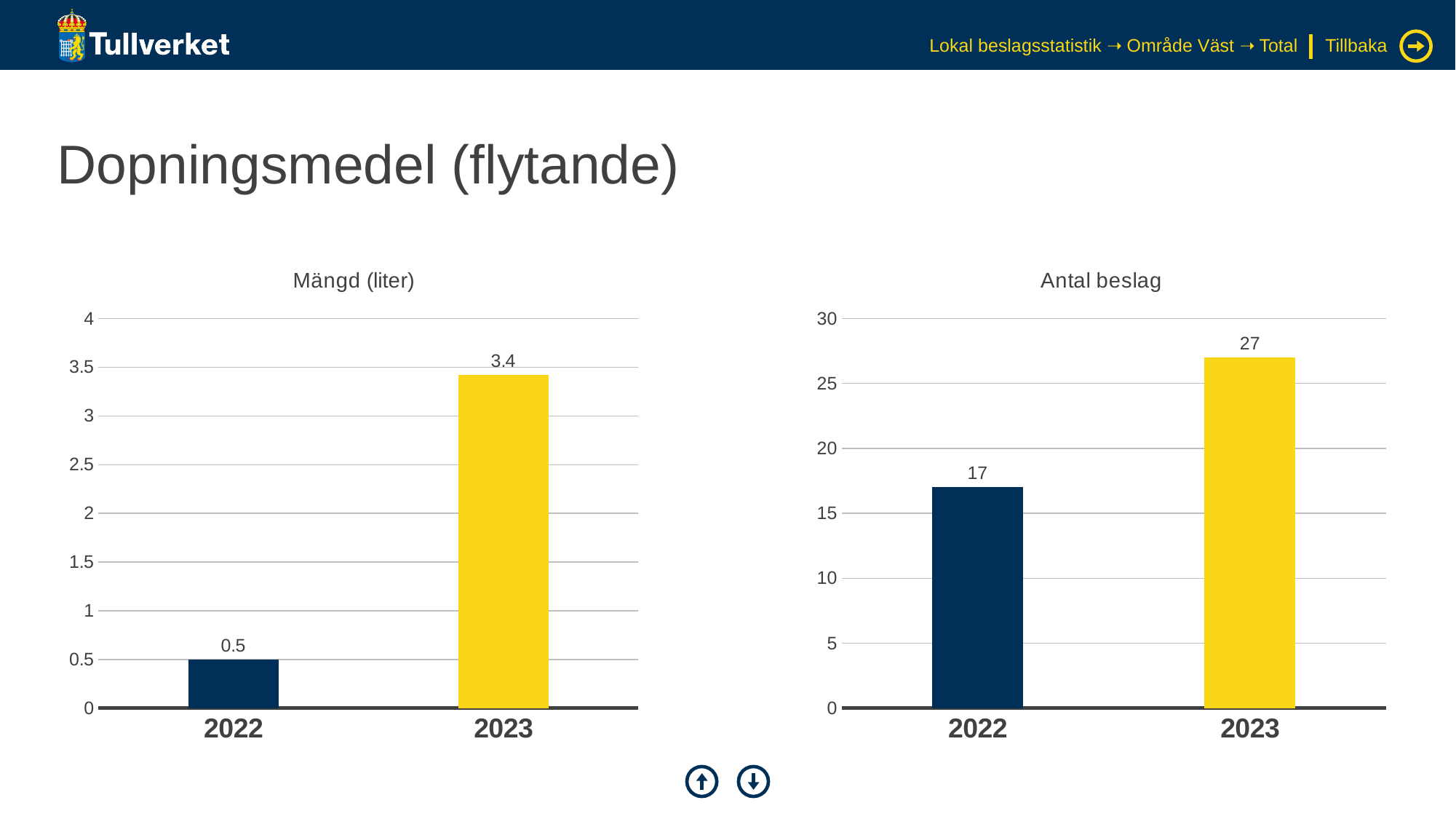

Lokal beslagsstatistik ➝ Område Väst ➝ Total
Tillbaka
# Dopningsmedel (flytande)

### Chart: Mängd (liter)

| Category | Serie 1 |
|---|---|
| 2022 | 0.5 |
| 2023 | 3.4223 |

### Chart: Antal beslag

| Category | Serie 1 |
|---|---|
| 2022 | 17.0 |
| 2023 | 27.0 |